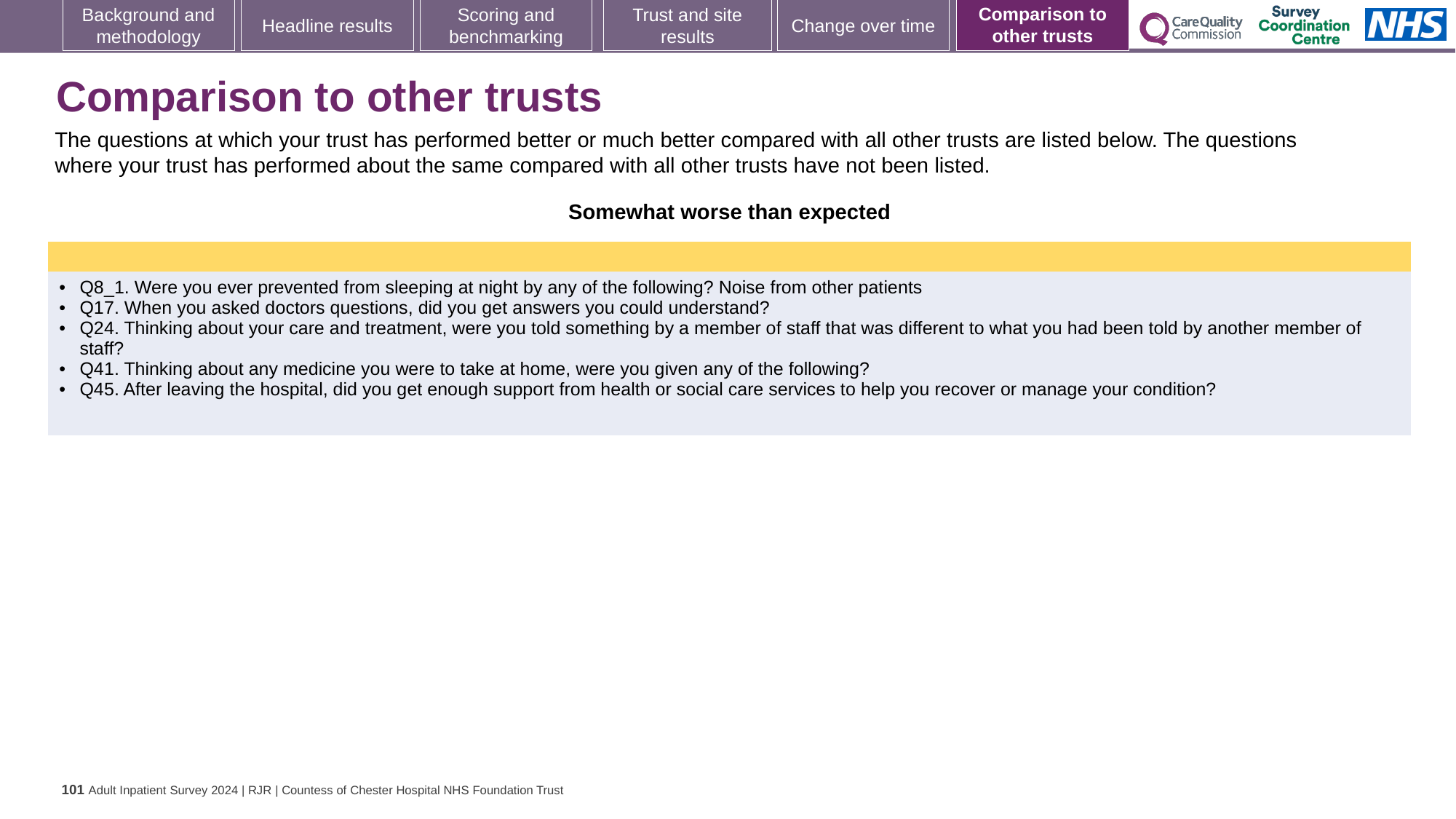

# Comparison to other trusts
The questions at which your trust has performed better or much better compared with all other trusts are listed below. The questions where your trust has performed about the same compared with all other trusts have not been listed.
| Somewhat worse than expected |
| --- |
|  |
| Q8\_1. Were you ever prevented from sleeping at night by any of the following? Noise from other patients Q17. When you asked doctors questions, did you get answers you could understand? Q24. Thinking about your care and treatment, were you told something by a member of staff that was different to what you had been told by another member of staff? Q41. Thinking about any medicine you were to take at home, were you given any of the following? Q45. After leaving the hospital, did you get enough support from health or social care services to help you recover or manage your condition? |
101